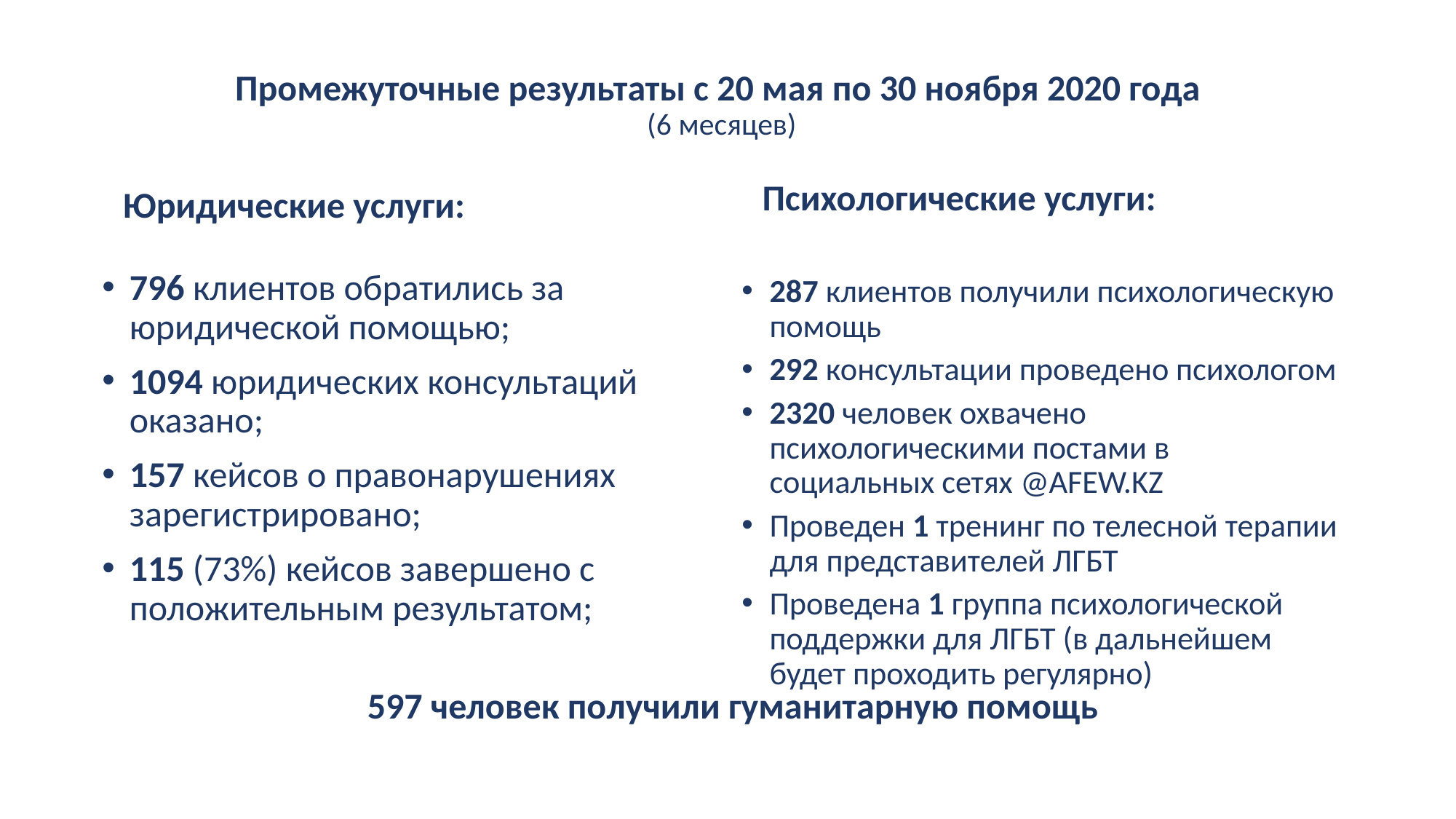

# Промежуточные результаты с 20 мая по 30 ноября 2020 года (6 месяцев)
Психологические услуги:
Юридические услуги:
796 клиентов обратились за юридической помощью;
1094 юридических консультаций оказано;
157 кейсов о правонарушениях зарегистрировано;
115 (73%) кейсов завершено с положительным результатом;

287 клиентов получили психологическую помощь
292 консультации проведено психологом
2320 человек охвачено психологическими постами в социальных сетях @AFEW.KZ
Проведен 1 тренинг по телесной терапии для представителей ЛГБТ
Проведена 1 группа психологической поддержки для ЛГБТ (в дальнейшем будет проходить регулярно)

597 человек получили гуманитарную помощь